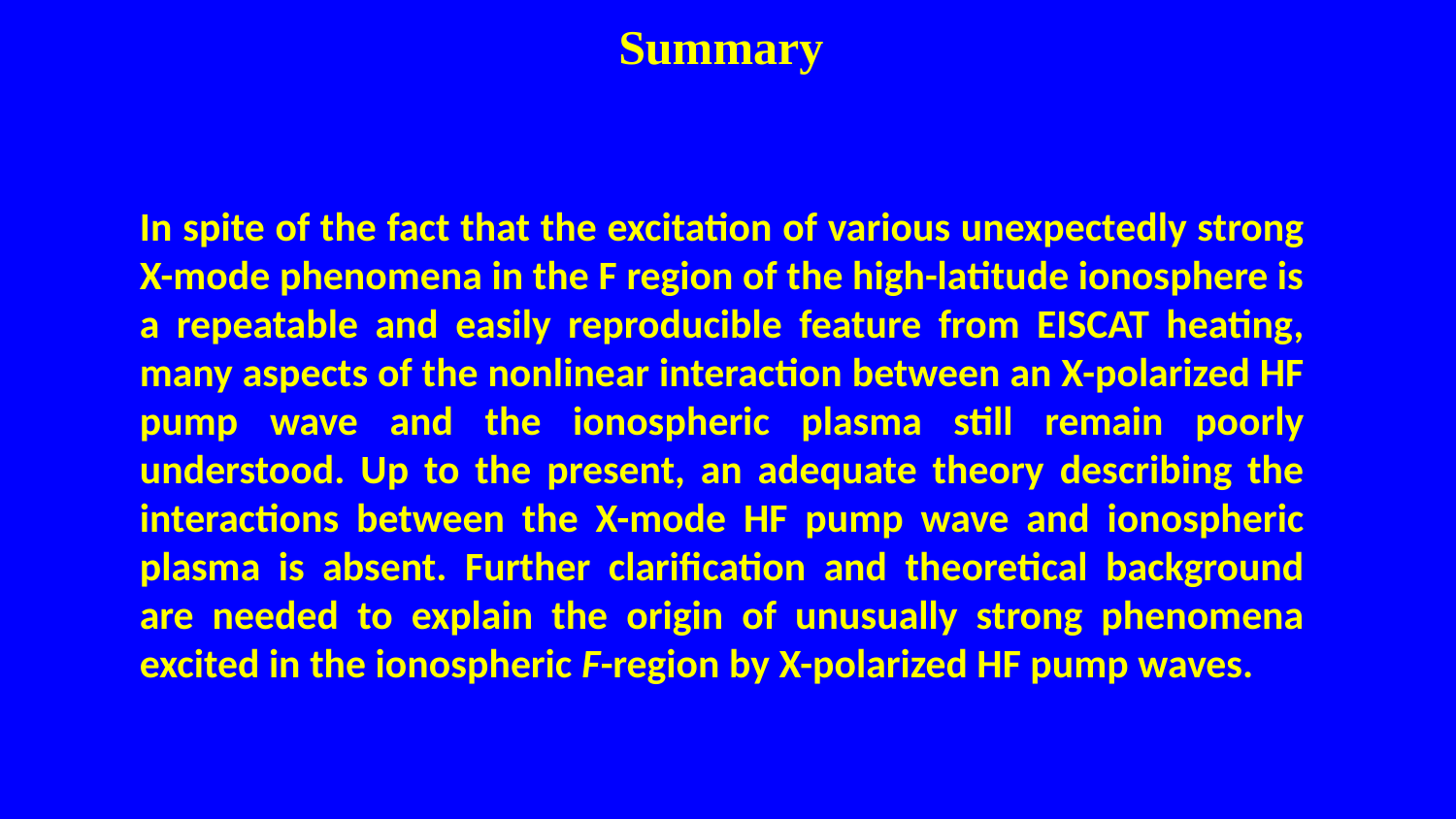

# Summary

In spite of the fact that the excitation of various unexpectedly strong X-mode phenomena in the F region of the high-latitude ionosphere is a repeatable and easily reproducible feature from EISCAT heating, many aspects of the nonlinear interaction between an X-polarized HF pump wave and the ionospheric plasma still remain poorly understood. Up to the present, an adequate theory describing the interactions between the X-mode HF pump wave and ionospheric plasma is absent. Further clarification and theoretical background are needed to explain the origin of unusually strong phenomena excited in the ionospheric F-region by X-polarized HF pump waves.